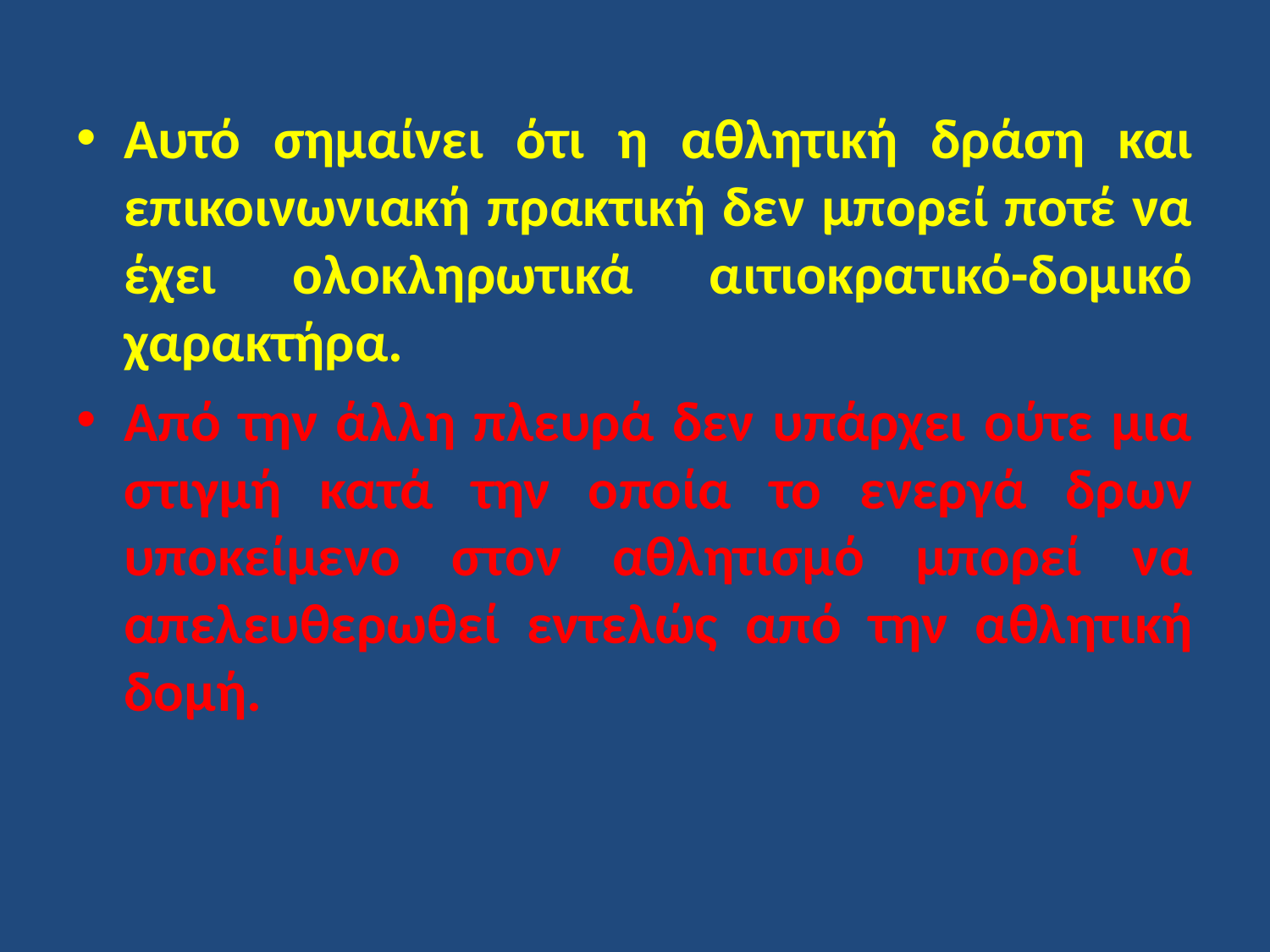

Αυτό σημαίνει ότι η αθλητική δράση και επικοινωνιακή πρακτική δεν μπορεί ποτέ να έχει ολοκληρωτικά αιτιοκρατικό-δομικό χαρακτήρα.
Από την άλλη πλευρά δεν υπάρχει ούτε μια στιγμή κατά την οποία το ενεργά δρων υποκείμενο στον αθλητισμό μπορεί να απελευθερωθεί εντελώς από την αθλητική δομή.